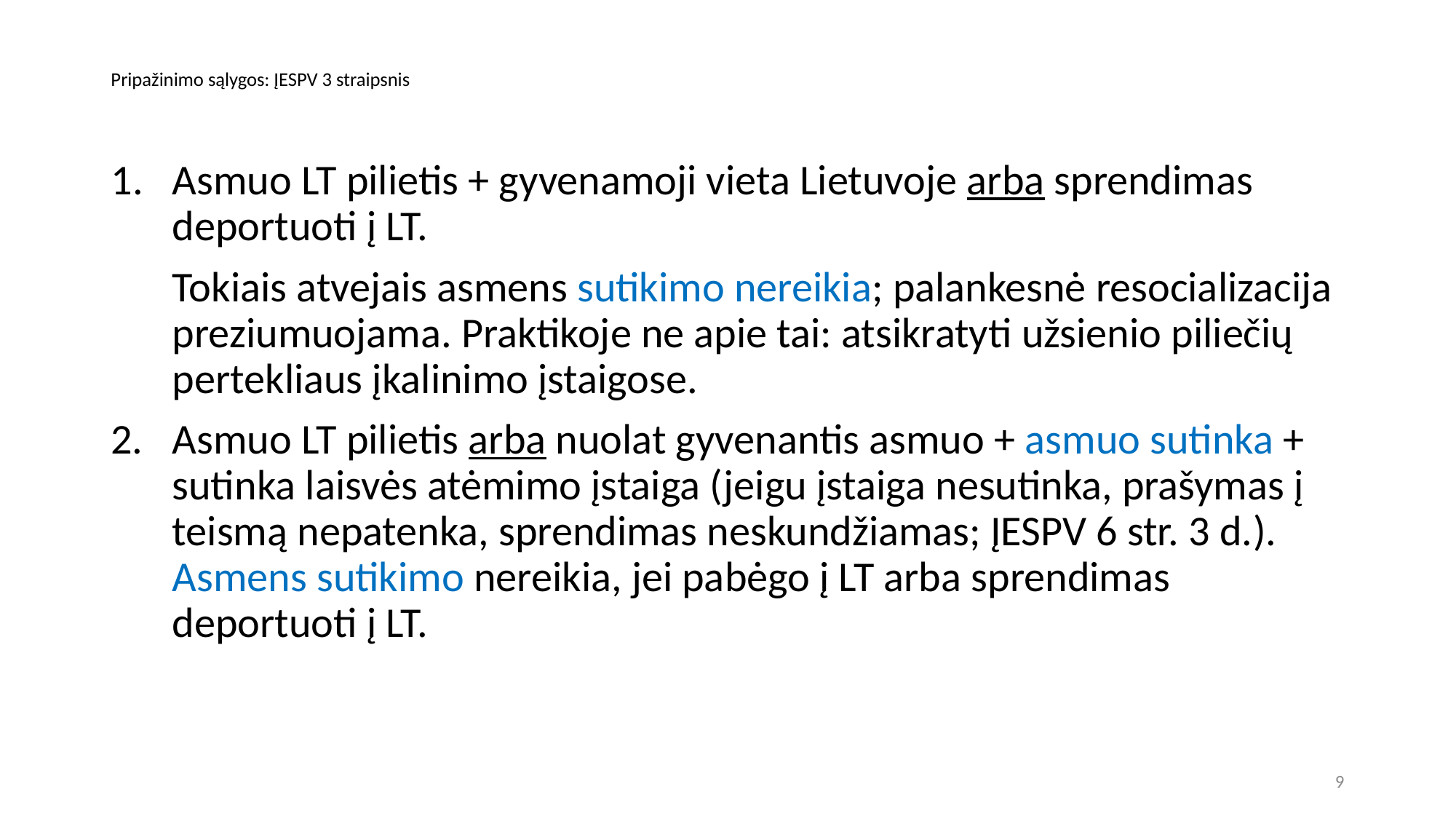

# Pripažinimo sąlygos: ĮESPV 3 straipsnis
Asmuo LT pilietis + gyvenamoji vieta Lietuvoje arba sprendimas deportuoti į LT.
	Tokiais atvejais asmens sutikimo nereikia; palankesnė resocializacija preziumuojama. Praktikoje ne apie tai: atsikratyti užsienio piliečių pertekliaus įkalinimo įstaigose.
2.	Asmuo LT pilietis arba nuolat gyvenantis asmuo + asmuo sutinka + sutinka laisvės atėmimo įstaiga (jeigu įstaiga nesutinka, prašymas į teismą nepatenka, sprendimas neskundžiamas; ĮESPV 6 str. 3 d.). Asmens sutikimo nereikia, jei pabėgo į LT arba sprendimas deportuoti į LT.

9